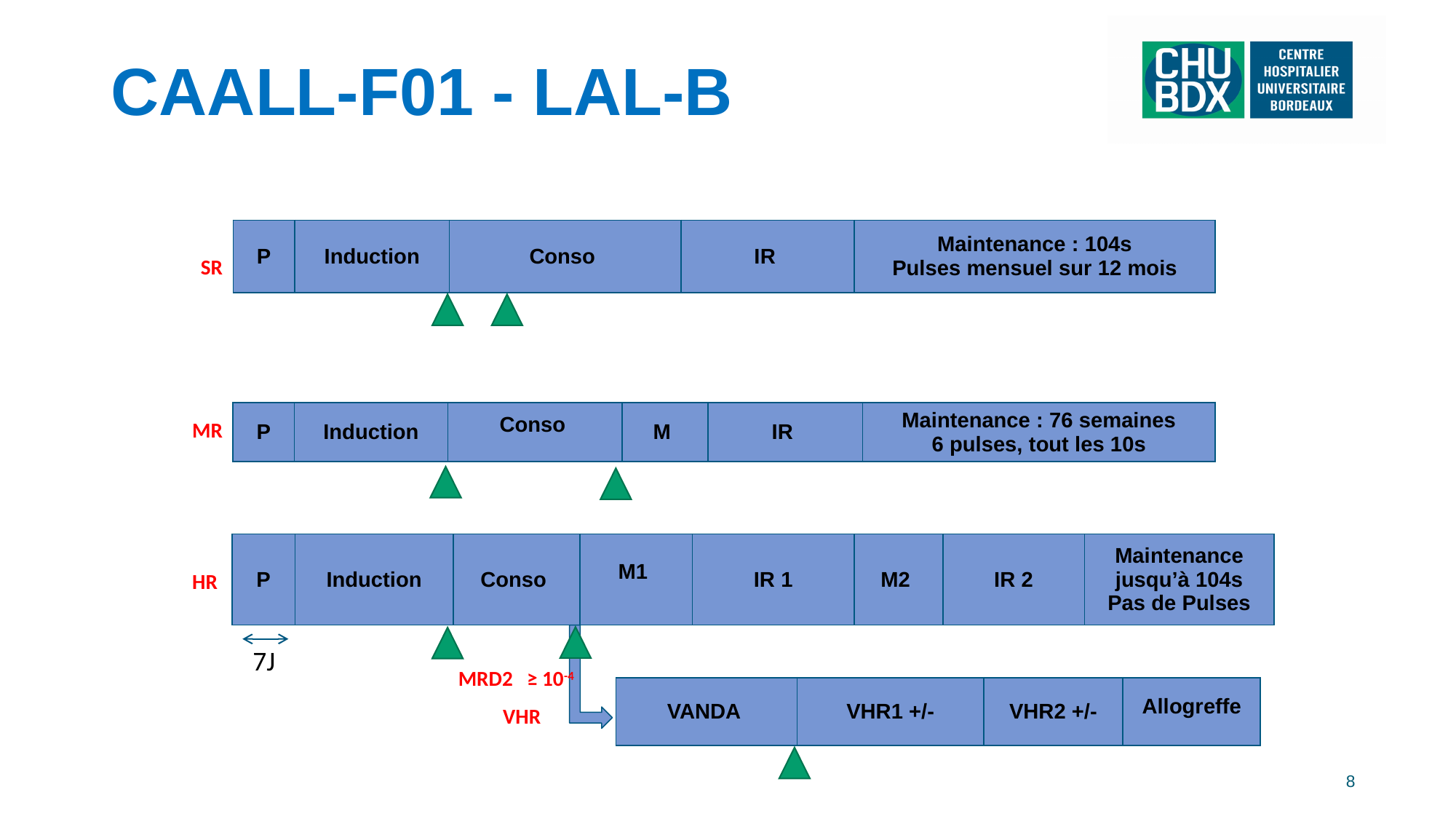

# CAALL-F01 - LAL-B
| P | Induction | Conso | IR | Maintenance : 104s Pulses mensuel sur 12 mois |
| --- | --- | --- | --- | --- |
SR

| P | Induction | Conso | M | IR | Maintenance : 76 semaines 6 pulses, tout les 10s |
| --- | --- | --- | --- | --- | --- |
MR

| P | Induction | Conso | M1 | IR 1 | M2 | IR 2 | Maintenance jusqu’à 104s Pas de Pulses |
| --- | --- | --- | --- | --- | --- | --- | --- |
HR

7J

MRD2   ≥ 10-4
| VANDA | VHR1 +/- | VHR2 +/- | Allogreffe |
| --- | --- | --- | --- |
VHR

8